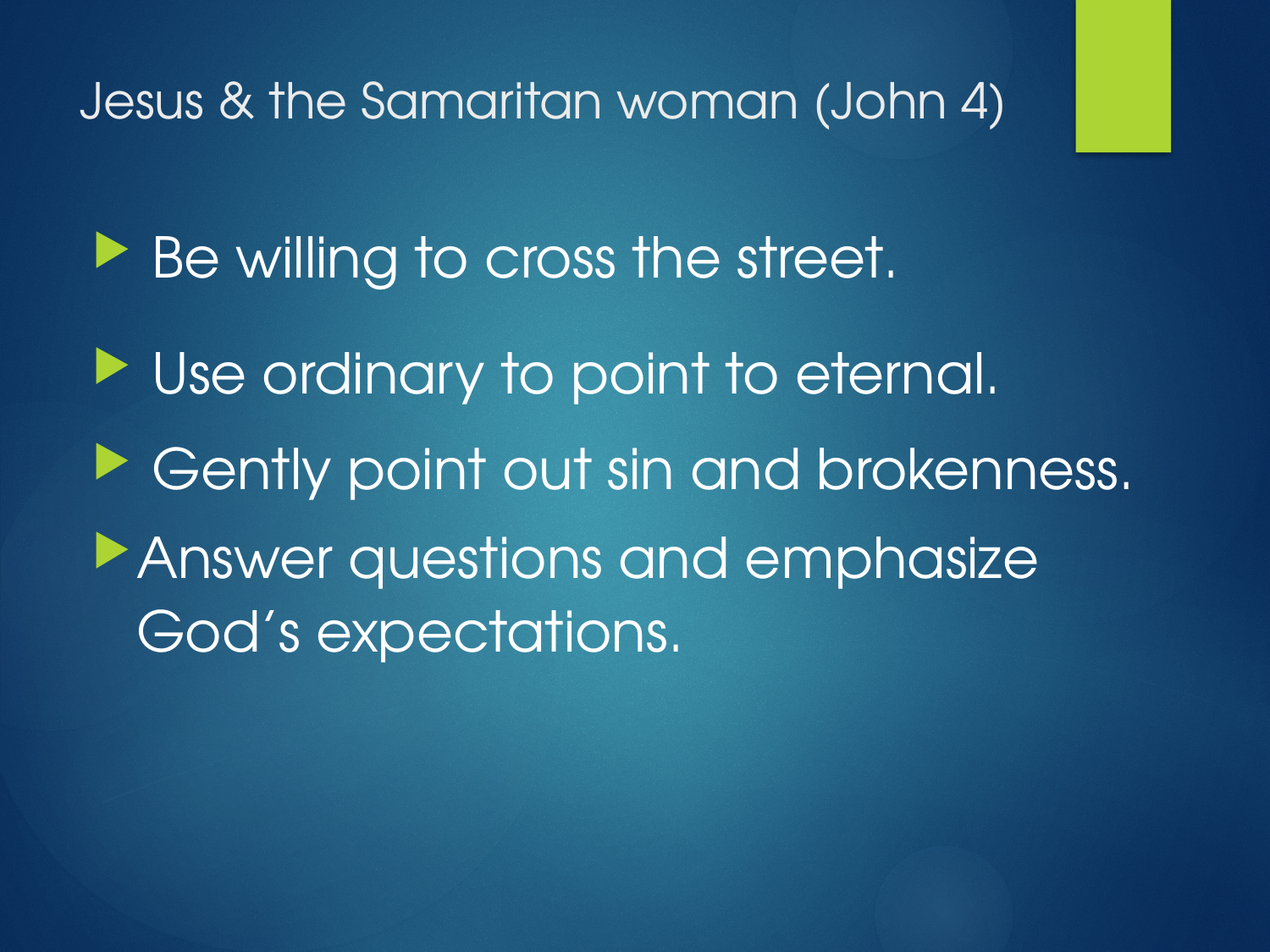

# Jesus & the Samaritan woman (John 4)
 Be willing to cross the street.
 Use ordinary to point to eternal.
 Gently point out sin and brokenness.
Answer questions and emphasize God’s expectations.